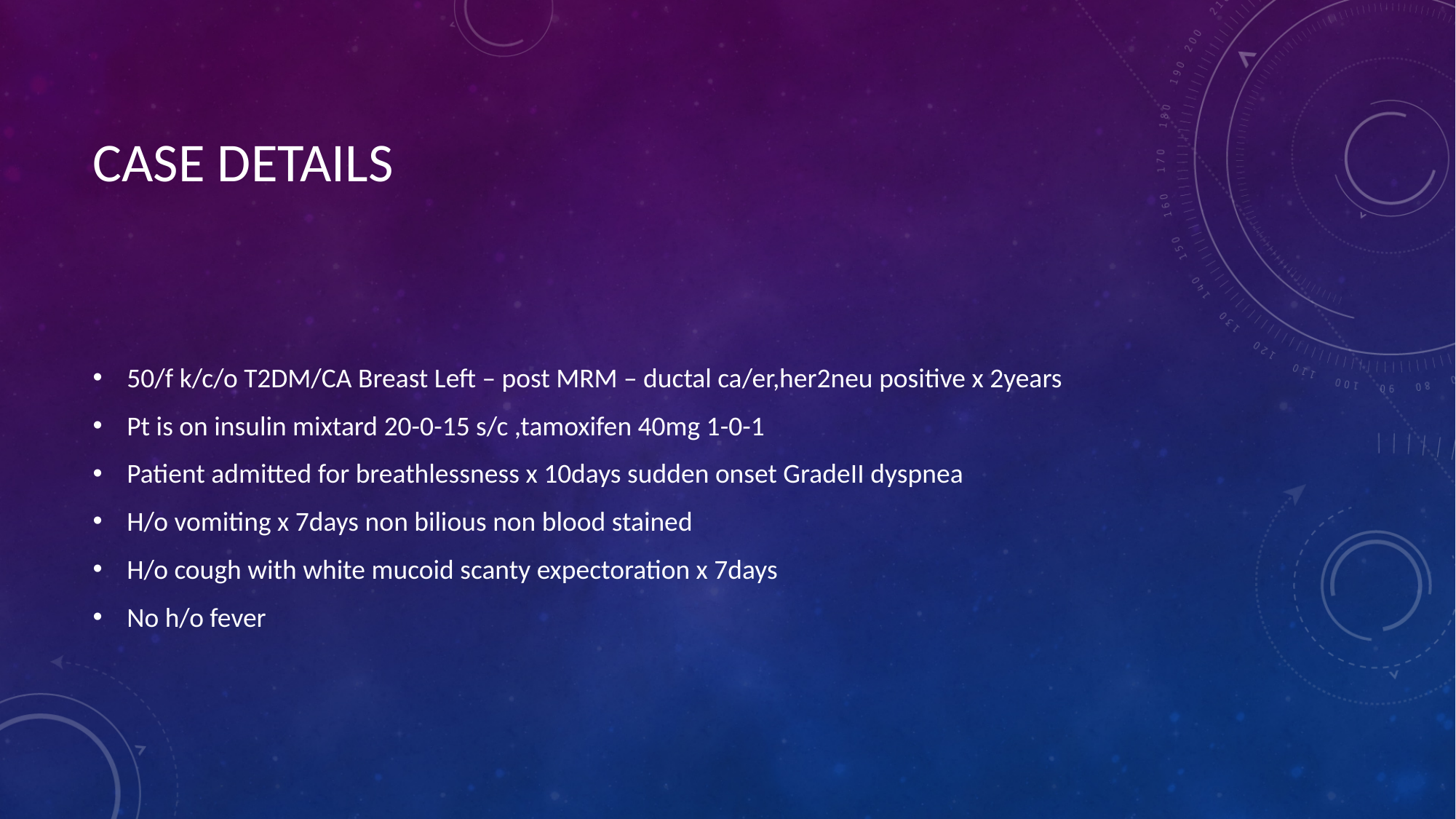

# Case details
50/f k/c/o T2DM/CA Breast Left – post MRM – ductal ca/er,her2neu positive x 2years
Pt is on insulin mixtard 20-0-15 s/c ,tamoxifen 40mg 1-0-1
Patient admitted for breathlessness x 10days sudden onset GradeII dyspnea
H/o vomiting x 7days non bilious non blood stained
H/o cough with white mucoid scanty expectoration x 7days
No h/o fever